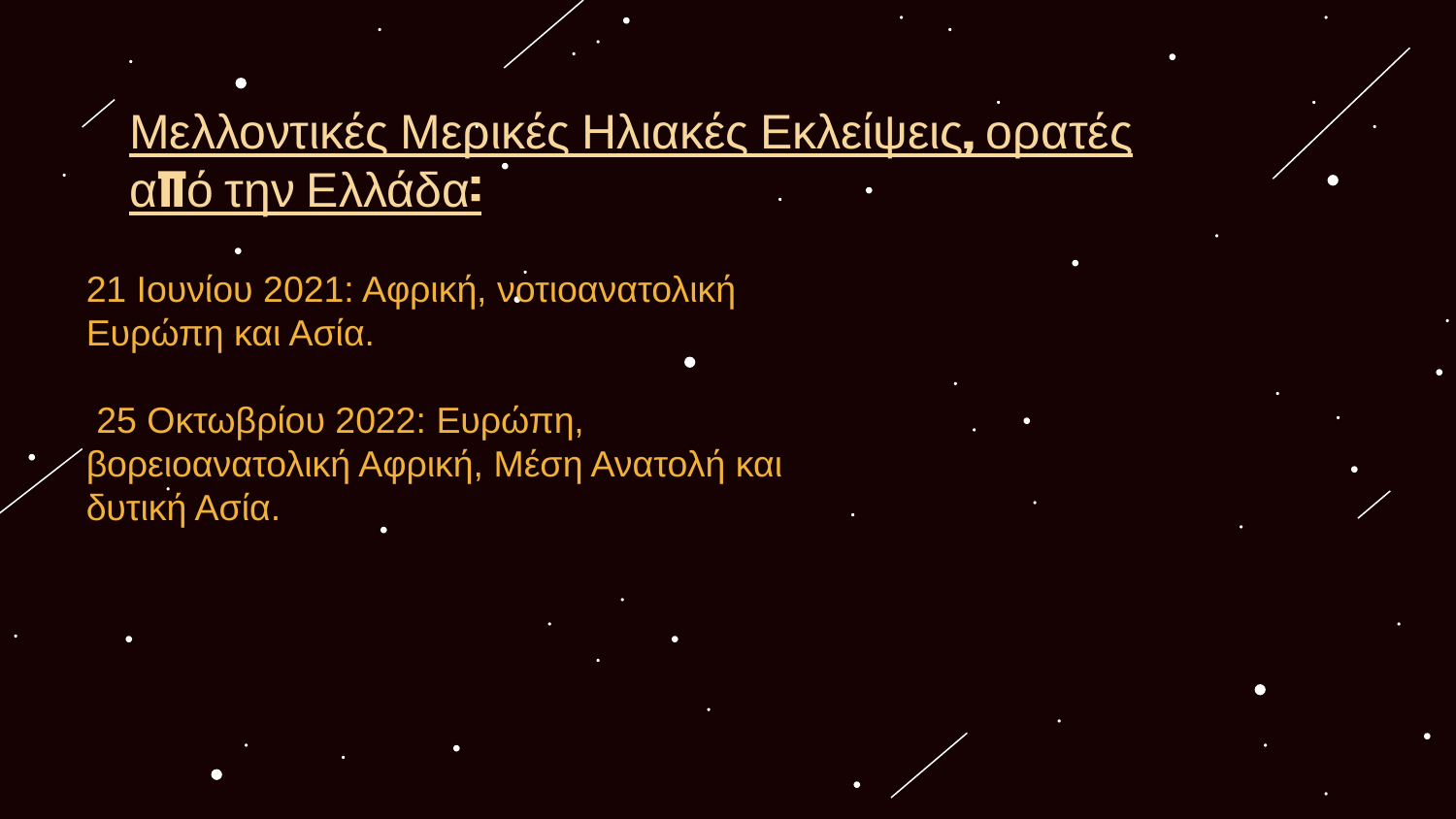

# Μελλοντικές Μερικές Ηλιακές Εκλείψεις, ορατές από την Ελλάδα:
21 Ιουνίου 2021: Αφρική, νοτιοανατολική Ευρώπη και Ασία.

 25 Οκτωβρίου 2022: Ευρώπη, βορειοανατολική Αφρική, Μέση Ανατολή και δυτική Ασία.